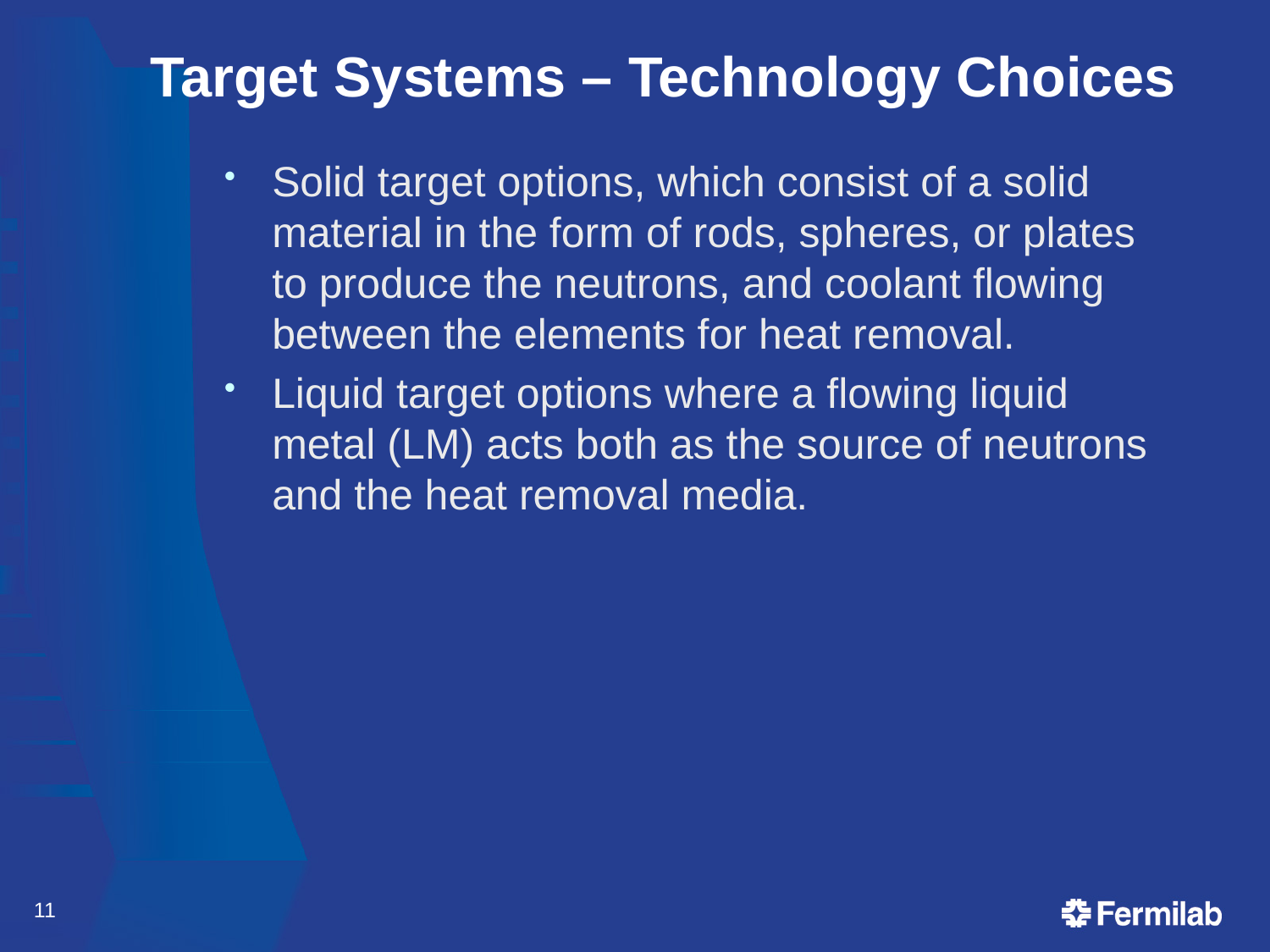

# Target Systems – Technology Choices
Solid target options, which consist of a solid material in the form of rods, spheres, or plates to produce the neutrons, and coolant flowing between the elements for heat removal.
Liquid target options where a flowing liquid metal (LM) acts both as the source of neutrons and the heat removal media.

11